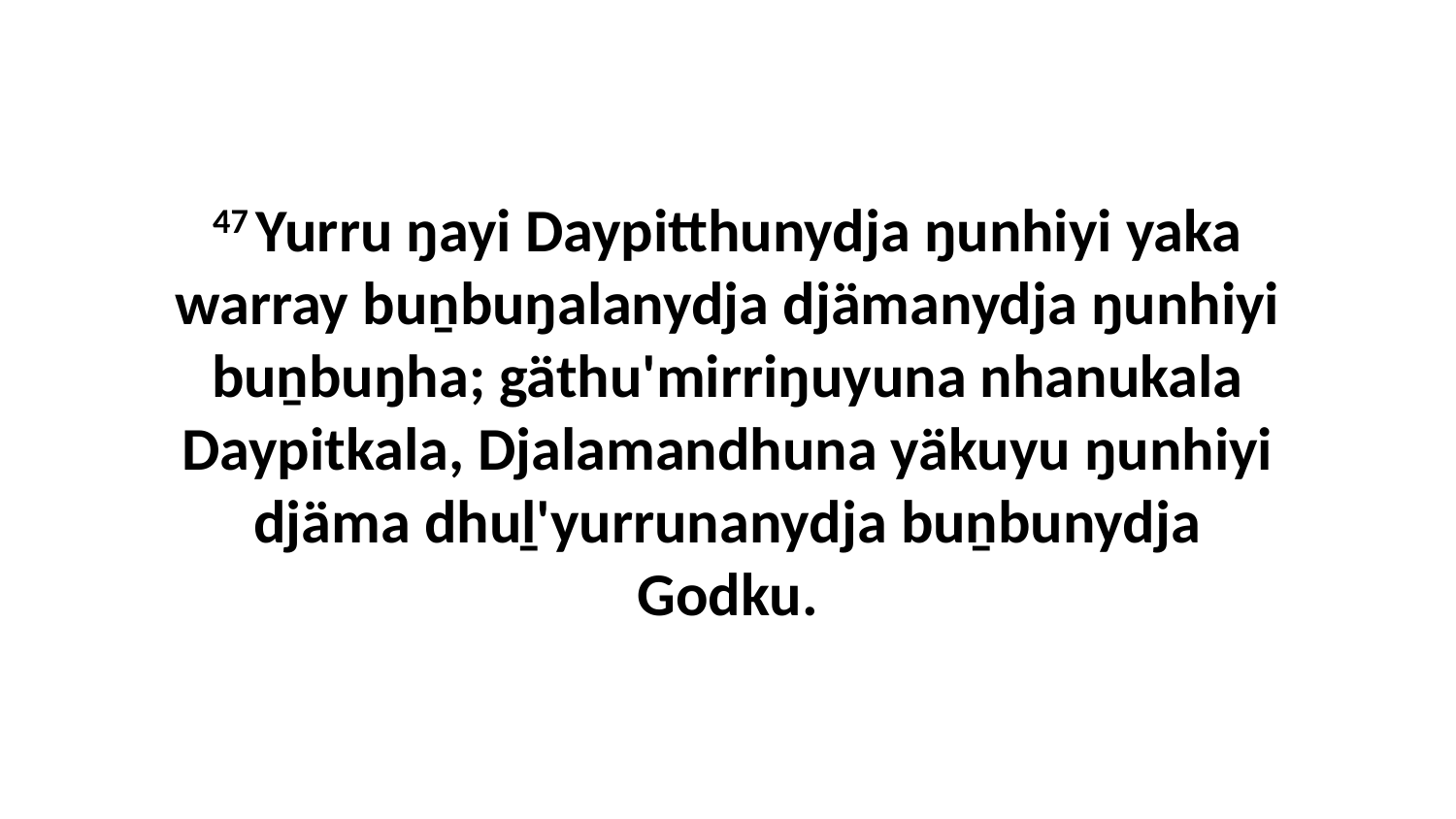

47 Yurru ŋayi Daypitthunydja ŋunhiyi yaka warray buṉbuŋalanydja djämanydja ŋunhiyi buṉbuŋha; gäthu'mirriŋuyuna nhanukala Daypitkala, Djalamandhuna yäkuyu ŋunhiyi djäma dhuḻ'yurrunanydja buṉbunydja Godku.